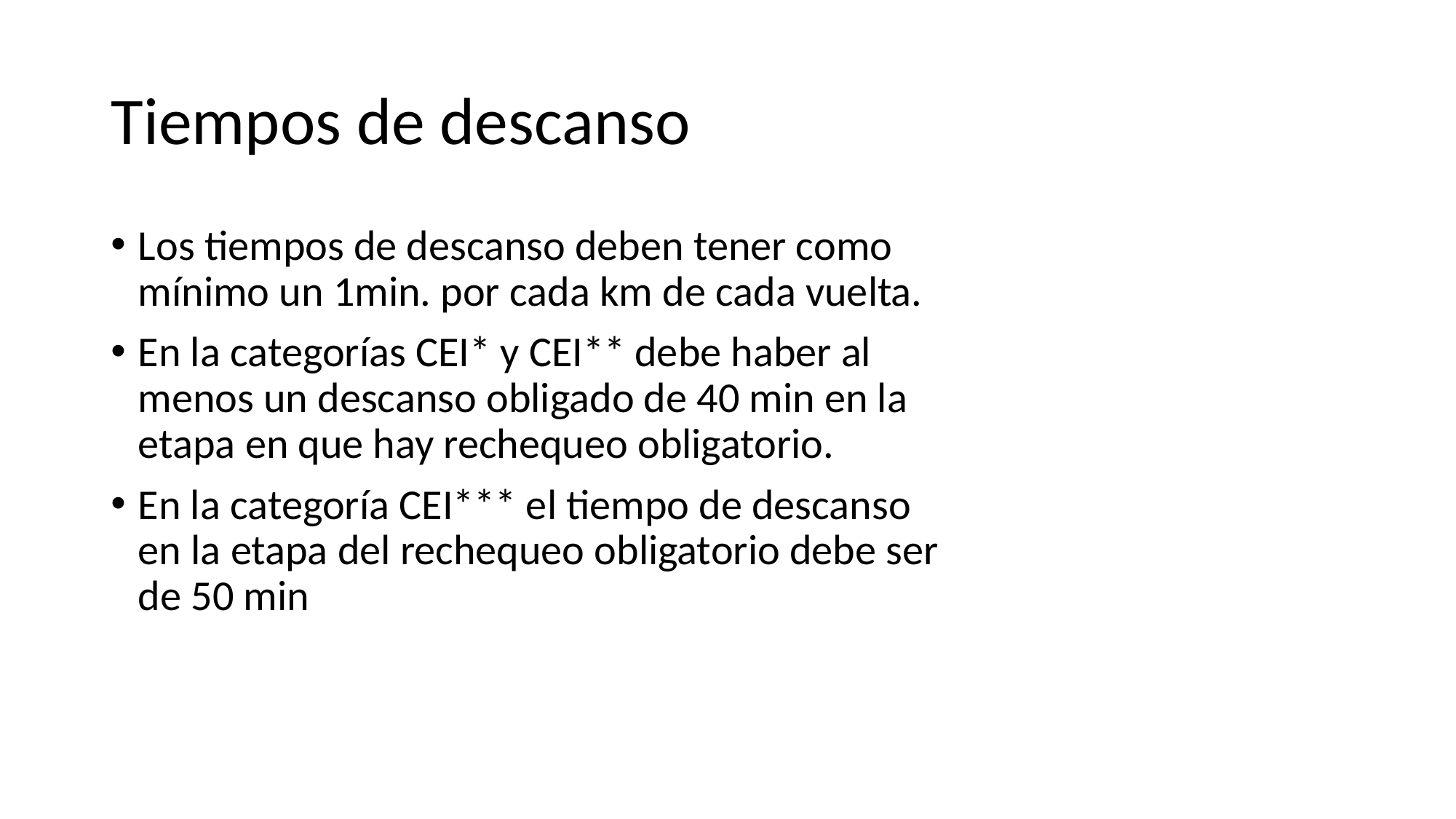

# Tiempos de descanso
Los tiempos de descanso deben tener como mínimo un 1min. por cada km de cada vuelta.
En la categorías CEI* y CEI** debe haber al menos un descanso obligado de 40 min en la etapa en que hay rechequeo obligatorio.
En la categoría CEI*** el tiempo de descanso en la etapa del rechequeo obligatorio debe ser de 50 min